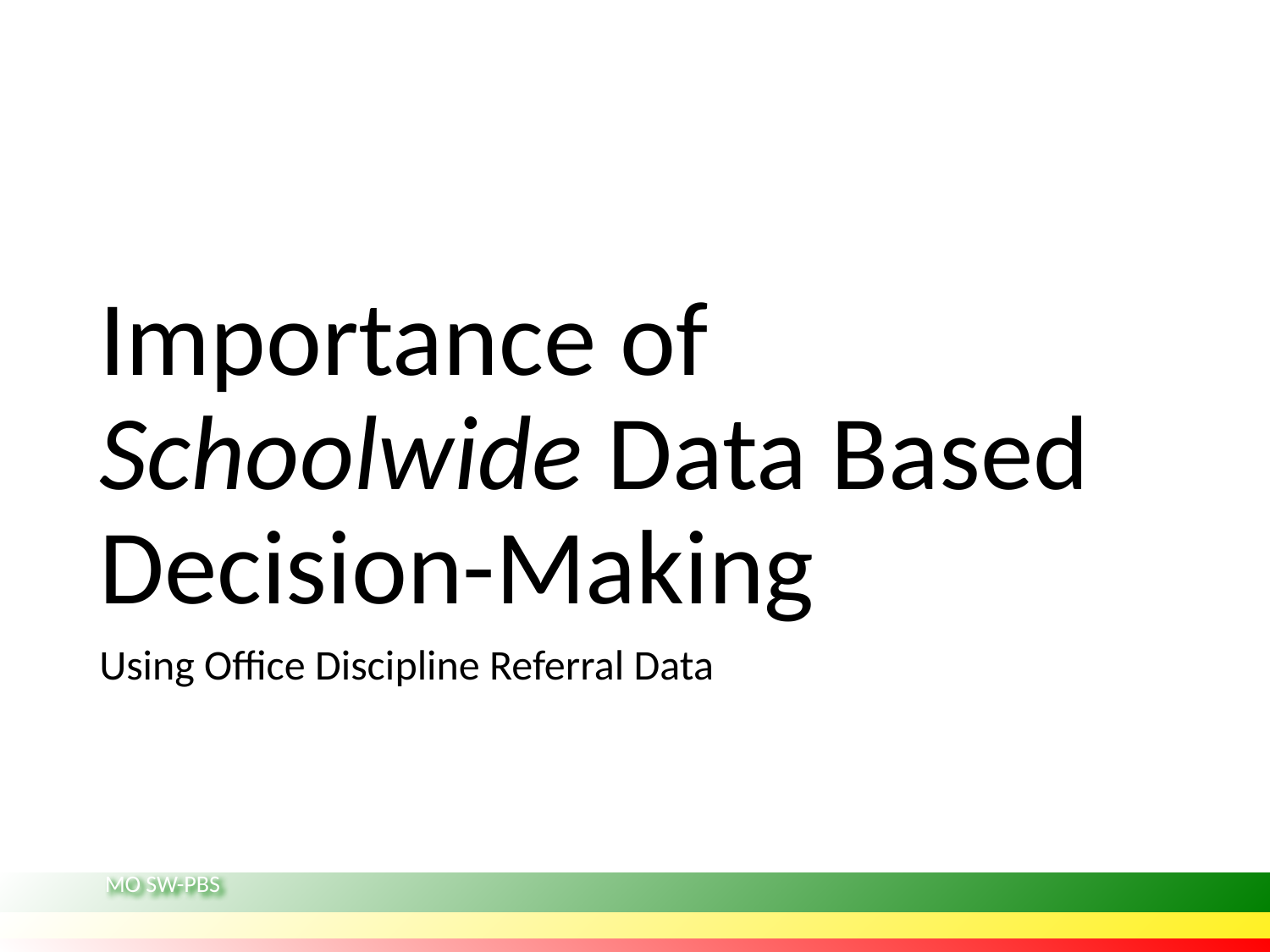

# Importance of Schoolwide Data Based Decision-Making
Using Office Discipline Referral Data